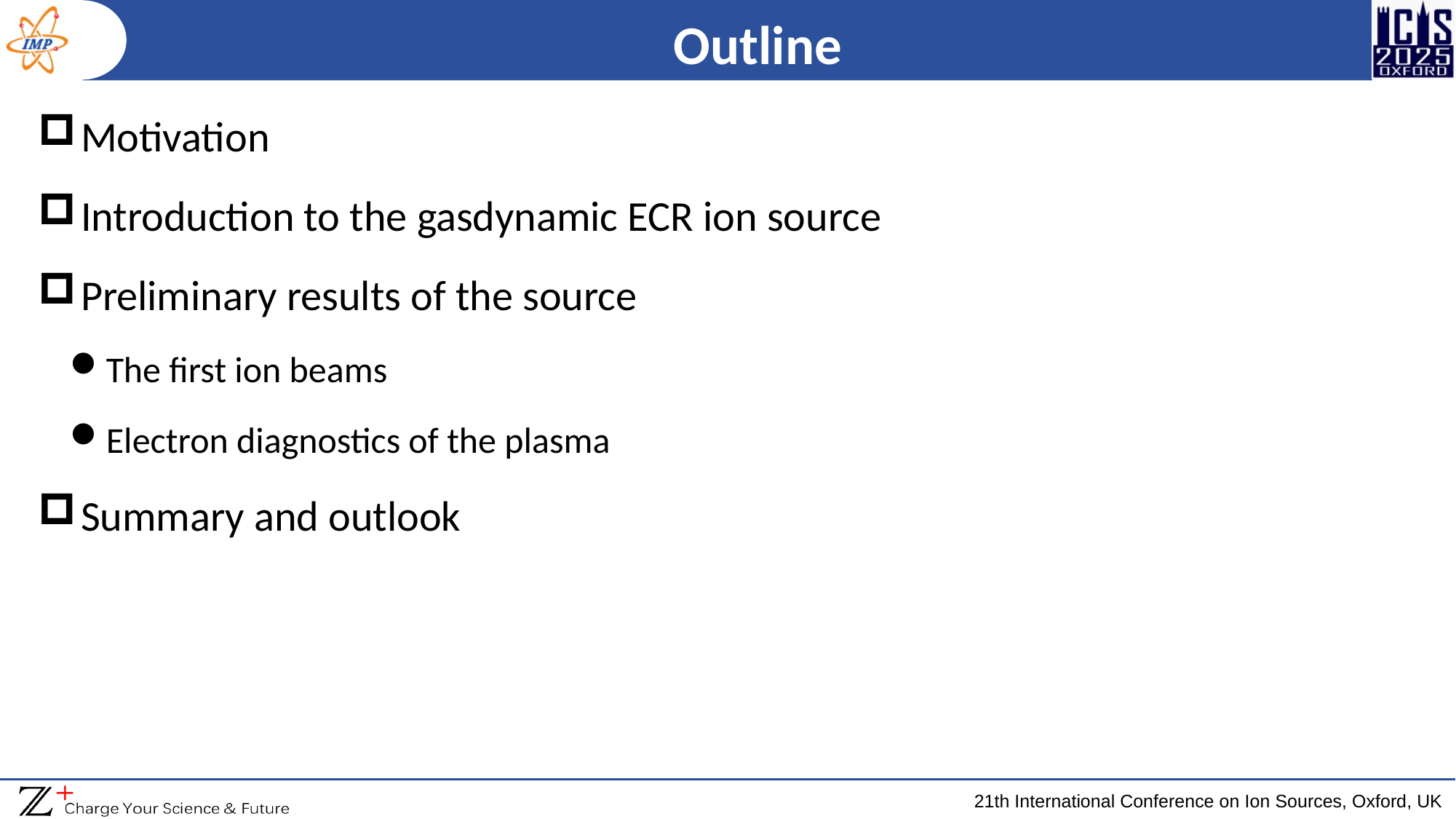

# Outline
Motivation
Introduction to the gasdynamic ECR ion source
Preliminary results of the source
The first ion beams
Electron diagnostics of the plasma
Summary and outlook